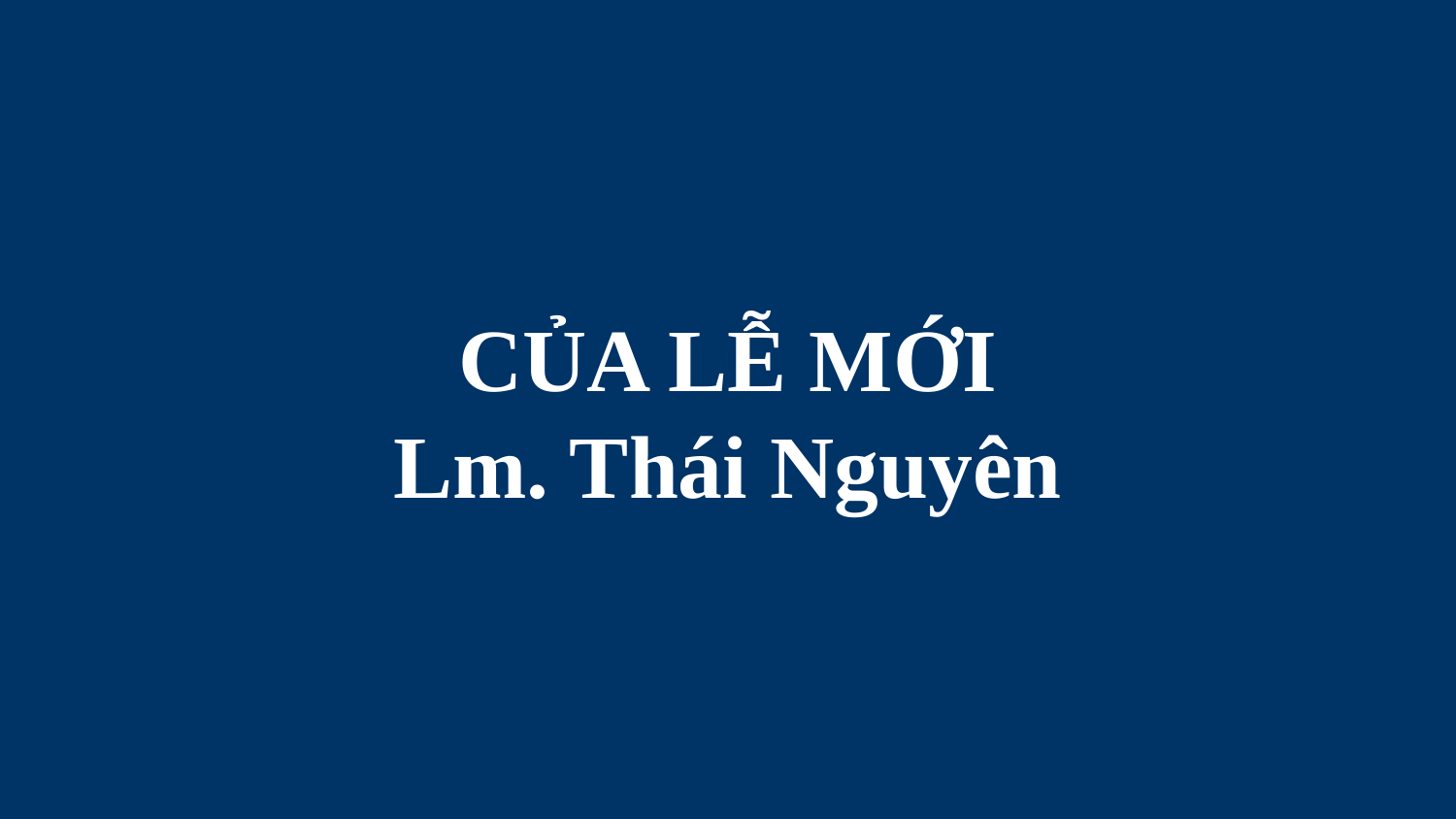

# CỦA LỄ MỚI Lm. Thái Nguyên